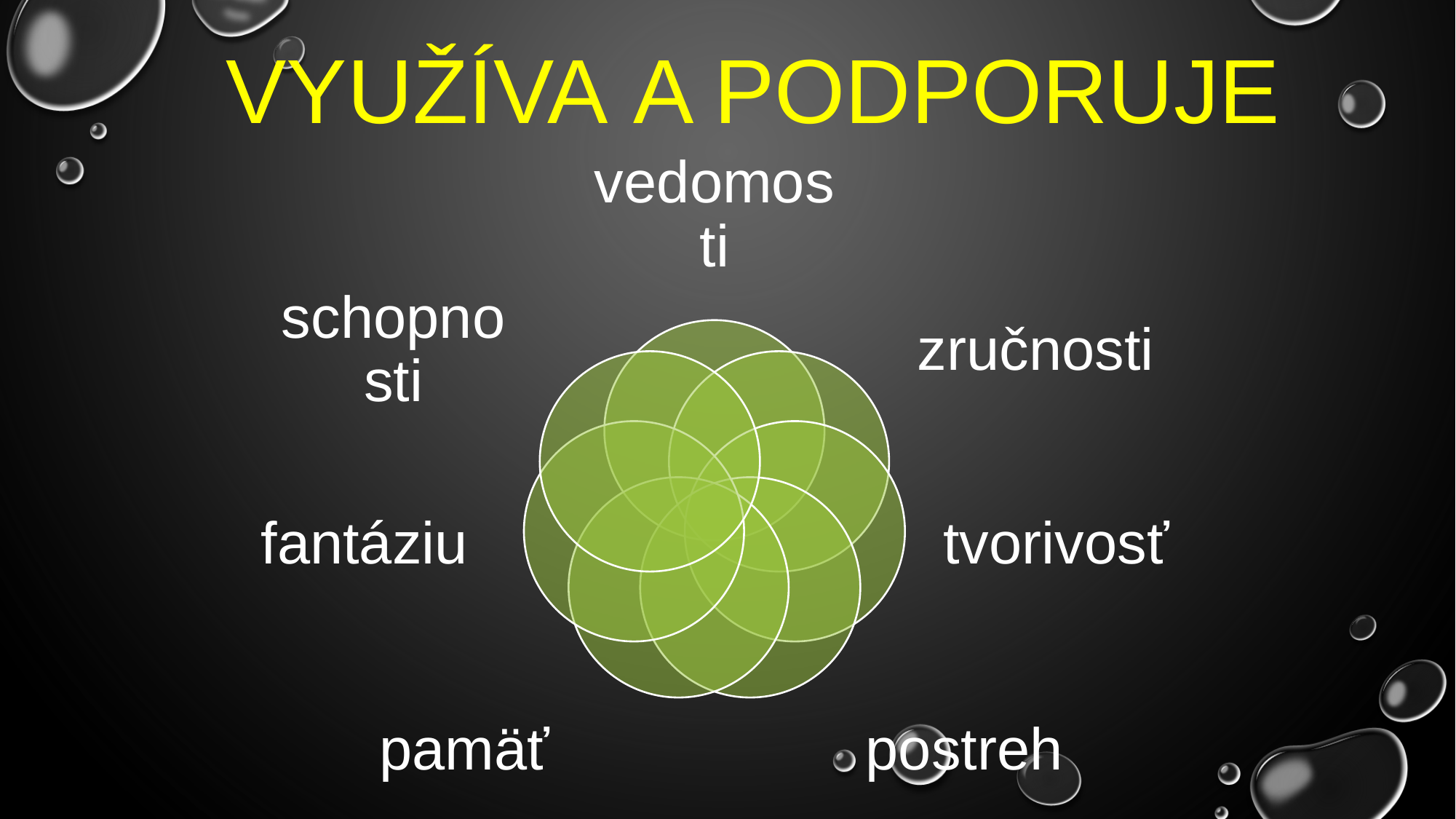

VYUŽÍVA A PODPORUJE

vedomosti
zručnosti
tvorivosť
postreh
pamäť
fantáziu
schopnosti